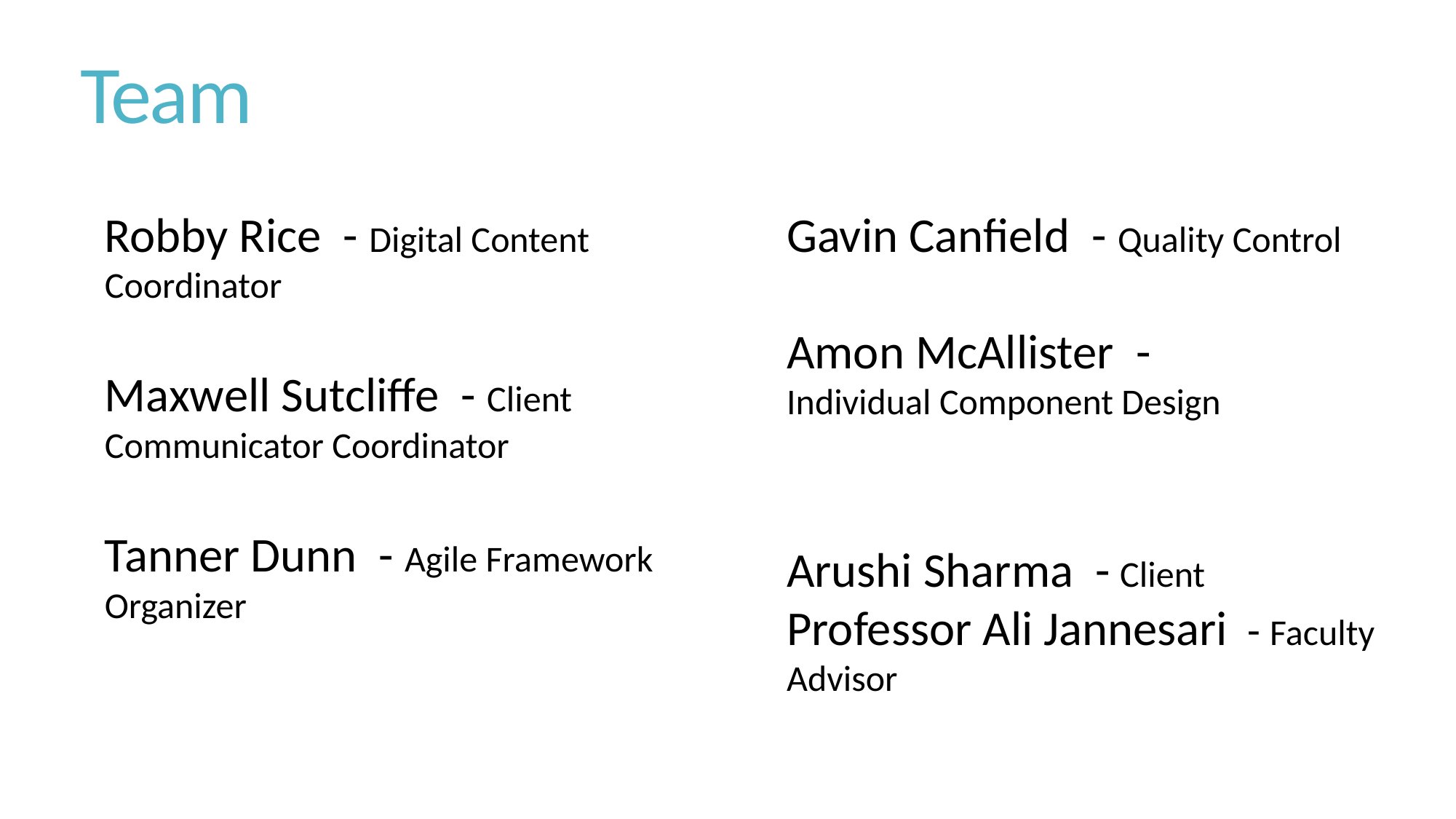

# Team
Robby Rice  - Digital Content Coordinator

Maxwell Sutcliffe  - Client Communicator Coordinator

Tanner Dunn  - Agile Framework Organizer
Gavin Canfield  - Quality Control

Amon McAllister  - Individual Component Design

Arushi Sharma  - Client
Professor Ali Jannesari  - Faculty Advisor